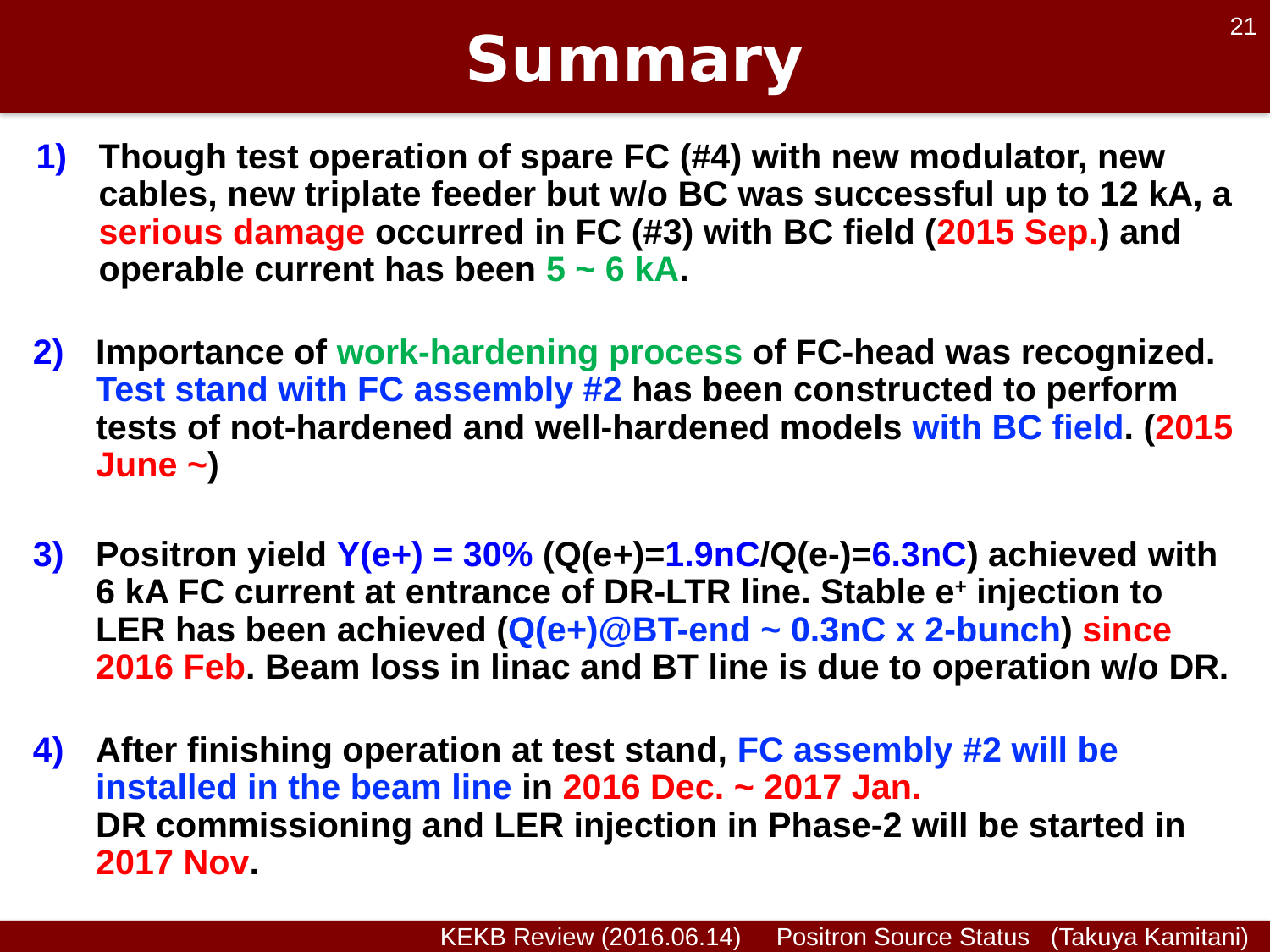

# Summary
21
Though test operation of spare FC (#4) with new modulator, new cables, new triplate feeder but w/o BC was successful up to 12 kA, a serious damage occurred in FC (#3) with BC field (2015 Sep.) and operable current has been 5 ~ 6 kA.
Importance of work-hardening process of FC-head was recognized. Test stand with FC assembly #2 has been constructed to perform tests of not-hardened and well-hardened models with BC field. (2015 June ~)

Positron yield Y(e+) = 30% (Q(e+)=1.9nC/Q(e-)=6.3nC) achieved with 6 kA FC current at entrance of DR-LTR line. Stable e+ injection to LER has been achieved (Q(e+)@BT-end ~ 0.3nC x 2-bunch) since 2016 Feb. Beam loss in linac and BT line is due to operation w/o DR.
After finishing operation at test stand, FC assembly #2 will be installed in the beam line in 2016 Dec. ~ 2017 Jan.
DR commissioning and LER injection in Phase-2 will be started in 2017 Nov.

KEKB Review (2016.06.14)     Positron Source Status   (Takuya Kamitani)